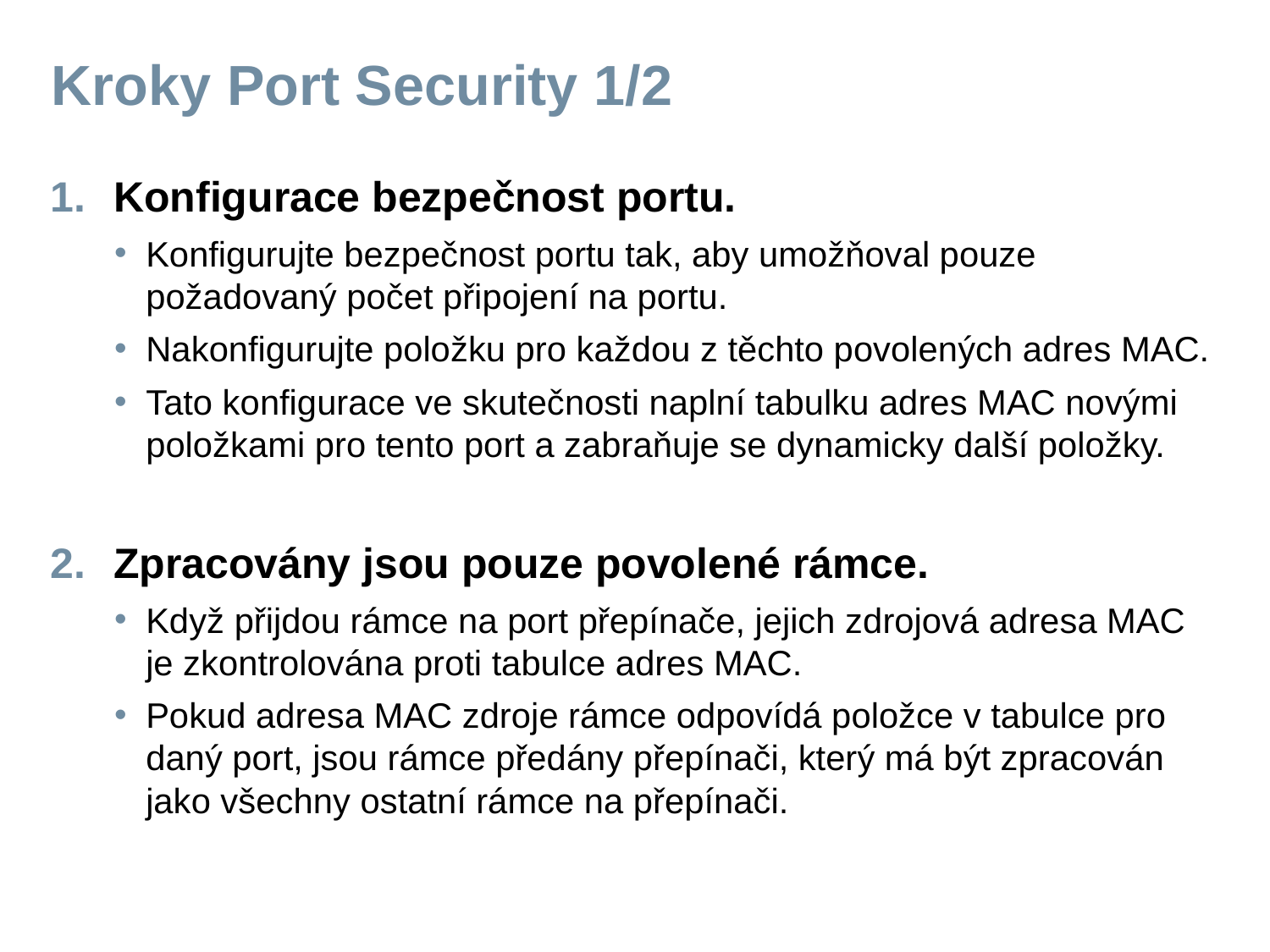

# Kroky Port Security 1/2
Konfigurace bezpečnost portu.
Konfigurujte bezpečnost portu tak, aby umožňoval pouze požadovaný počet připojení na portu.
Nakonfigurujte položku pro každou z těchto povolených adres MAC.
Tato konfigurace ve skutečnosti naplní tabulku adres MAC novými položkami pro tento port a zabraňuje se dynamicky další položky.

Zpracovány jsou pouze povolené rámce.
Když přijdou rámce na port přepínače, jejich zdrojová adresa MAC je zkontrolována proti tabulce adres MAC.
Pokud adresa MAC zdroje rámce odpovídá položce v tabulce pro daný port, jsou rámce předány přepínači, který má být zpracován jako všechny ostatní rámce na přepínači.